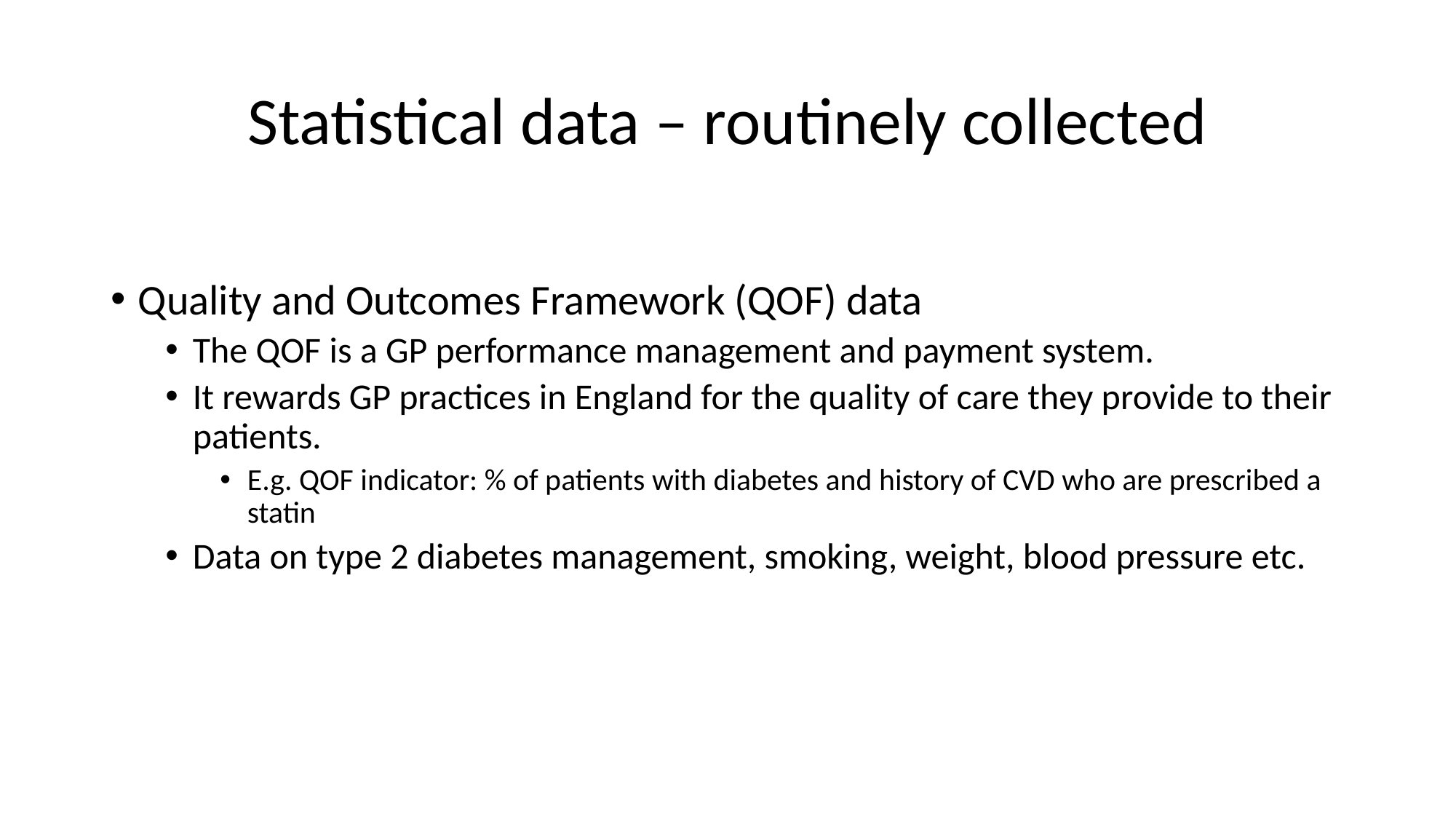

# Statistical data – routinely collected
Quality and Outcomes Framework (QOF) data
The QOF is a GP performance management and payment system.
It rewards GP practices in England for the quality of care they provide to their patients.
E.g. QOF indicator: % of patients with diabetes and history of CVD who are prescribed a statin
Data on type 2 diabetes management, smoking, weight, blood pressure etc.